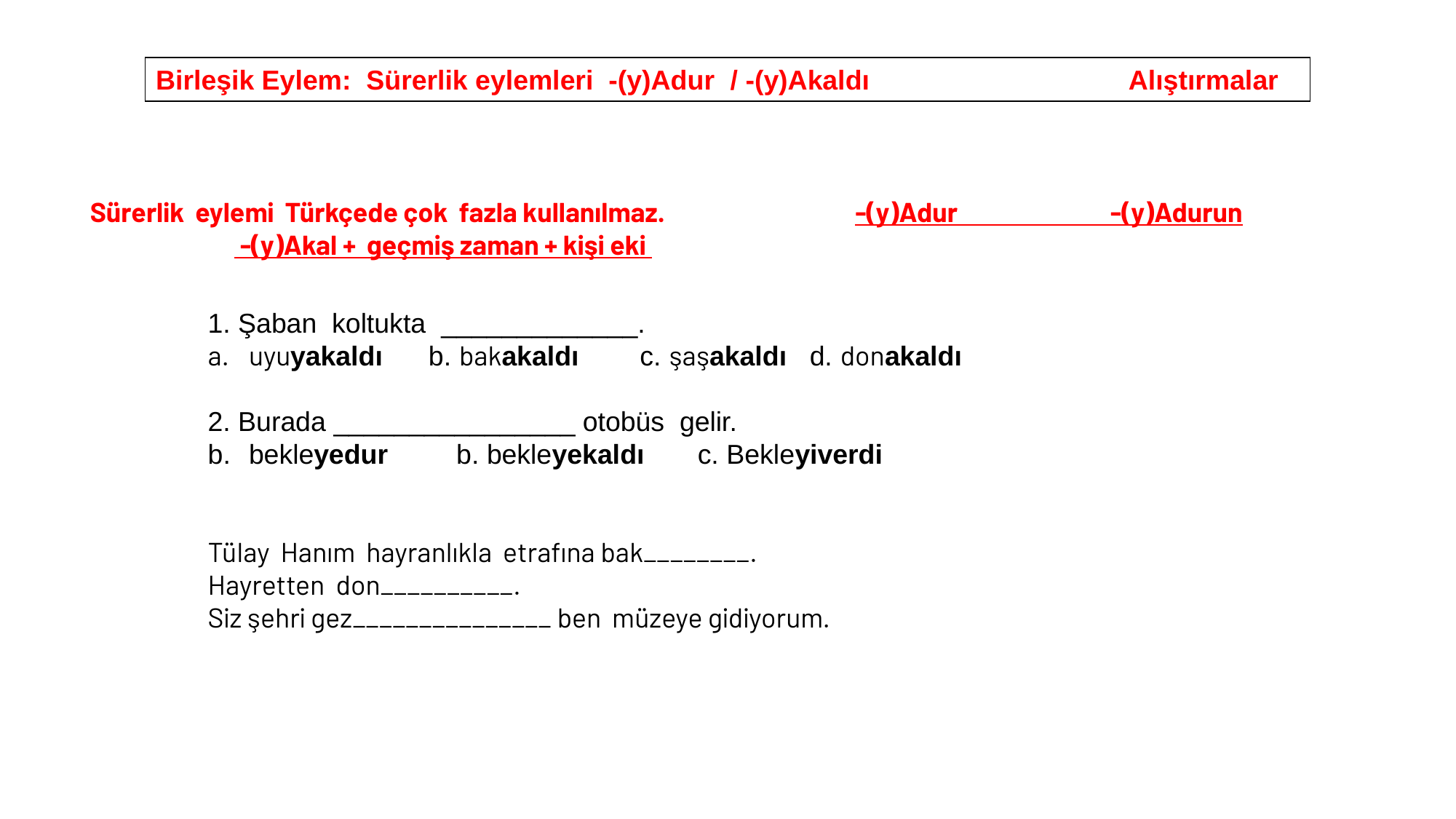

Birleşik Eylem:  Sürerlik eylemleri  -(y)Adur  / -(y)Akaldı                                  Alıştırmalar
Sürerlik  eylemi  Türkçede çok  fazla kullanılmaz.
 -(y)Akal +  geçmiş zaman + kişi eki
-(y)Adur                            -(y)Adurun
1. Şaban  koltukta  _____________.
uyuyakaldı      b. bakakaldı        c. şaşakaldı   d. donakaldı

2. Burada ________________ otobüs  gelir.
bekleyedur         b. bekleyekaldı       c. Bekleyiverdi

Tülay  Hanım  hayranlıkla  etrafına bak________.
Hayretten  don__________.
Siz şehri gez_______________ ben  müzeye gidiyorum.